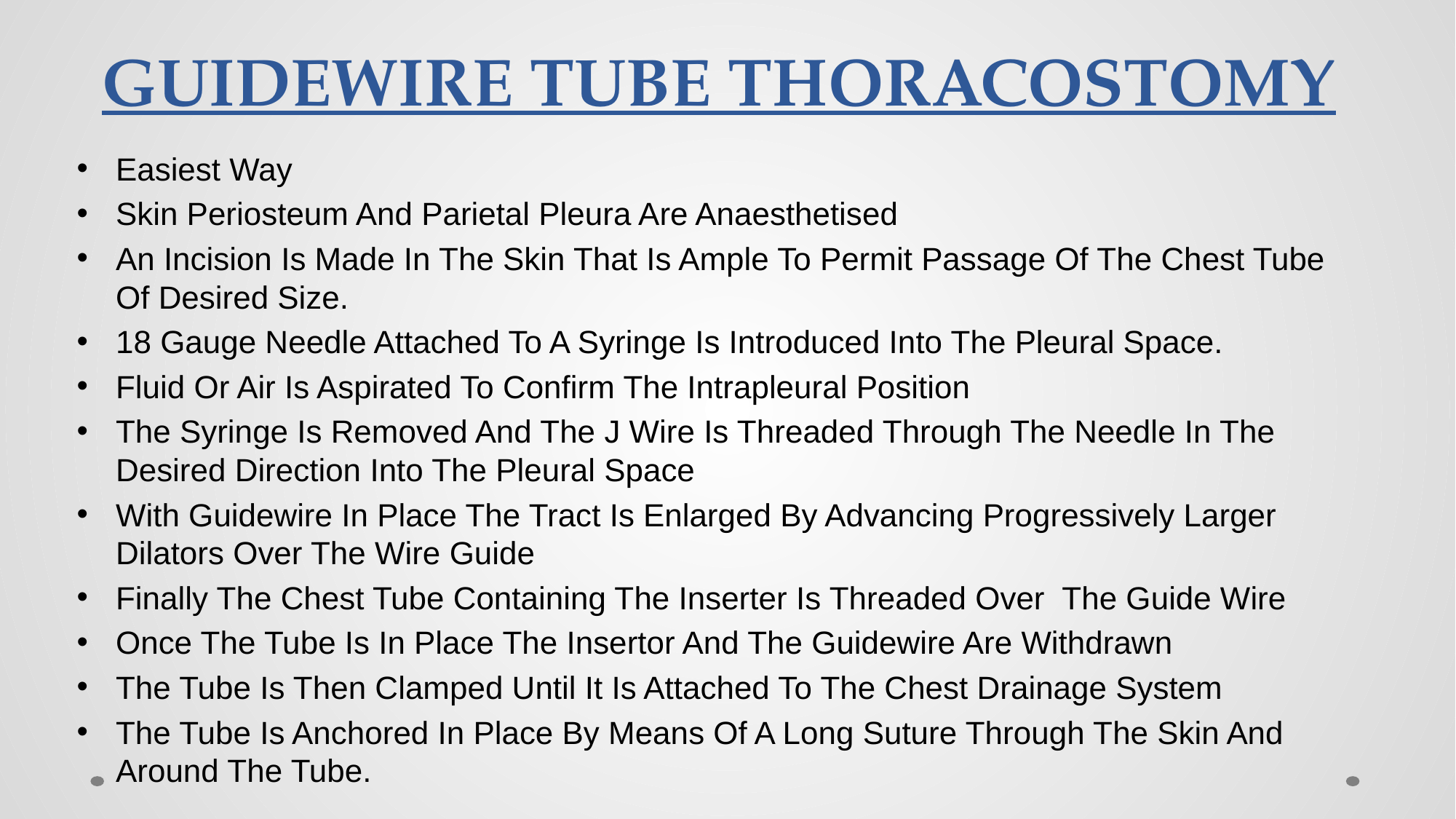

# GUIDEWIRE TUBE THORACOSTOMY
Easiest Way
Skin Periosteum And Parietal Pleura Are Anaesthetised
An Incision Is Made In The Skin That Is Ample To Permit Passage Of The Chest Tube Of Desired Size.
18 Gauge Needle Attached To A Syringe Is Introduced Into The Pleural Space.
Fluid Or Air Is Aspirated To Confirm The Intrapleural Position
The Syringe Is Removed And The J Wire Is Threaded Through The Needle In The Desired Direction Into The Pleural Space
With Guidewire In Place The Tract Is Enlarged By Advancing Progressively Larger Dilators Over The Wire Guide
Finally The Chest Tube Containing The Inserter Is Threaded Over  The Guide Wire
Once The Tube Is In Place The Insertor And The Guidewire Are Withdrawn
The Tube Is Then Clamped Until It Is Attached To The Chest Drainage System
The Tube Is Anchored In Place By Means Of A Long Suture Through The Skin And Around The Tube.